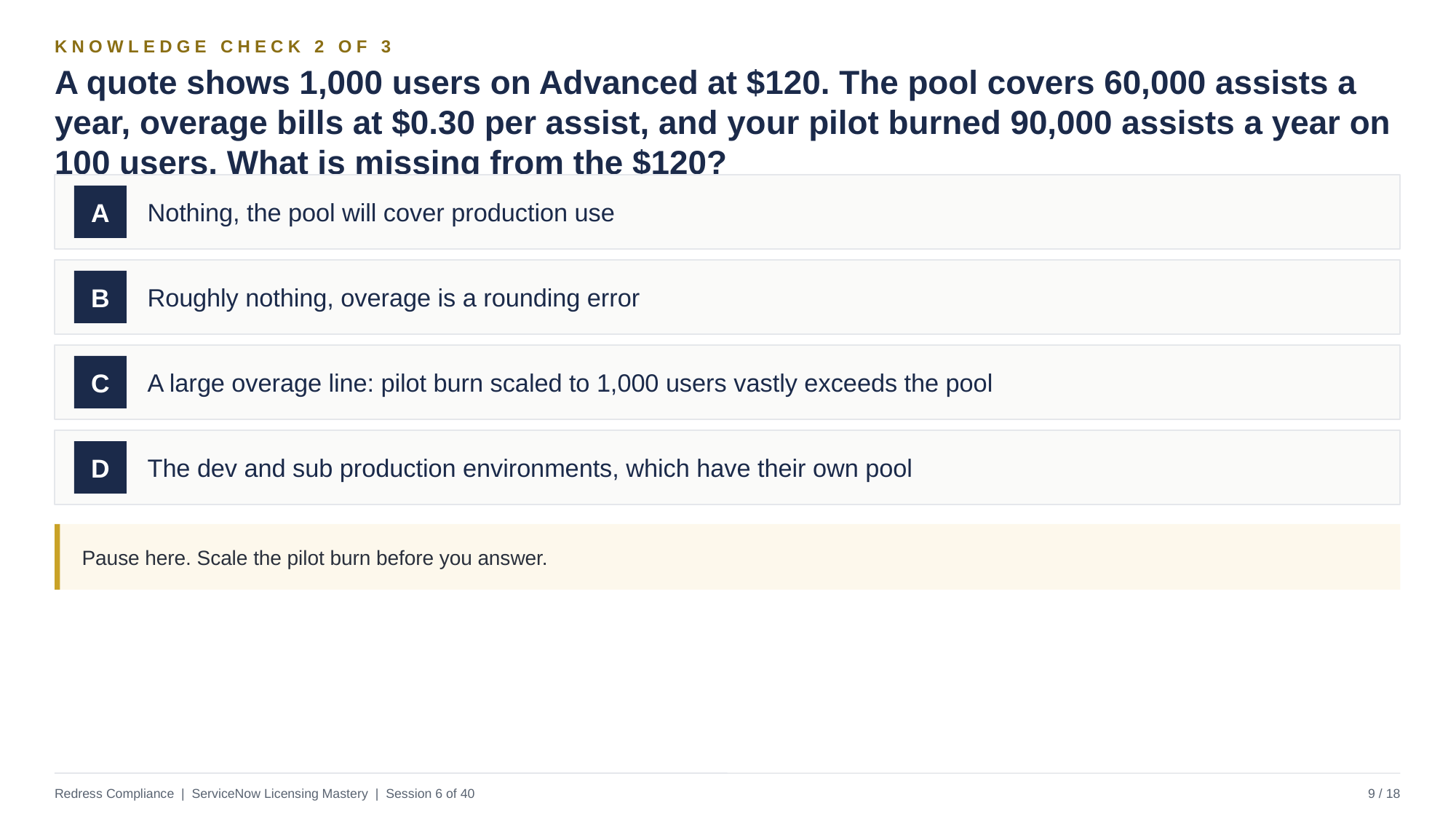

KNOWLEDGE CHECK 2 OF 3
A quote shows 1,000 users on Advanced at $120. The pool covers 60,000 assists a year, overage bills at $0.30 per assist, and your pilot burned 90,000 assists a year on 100 users. What is missing from the $120?

Nothing, the pool will cover production use

A

Roughly nothing, overage is a rounding error

B

A large overage line: pilot burn scaled to 1,000 users vastly exceeds the pool

C

The dev and sub production environments, which have their own pool

D

Pause here. Scale the pilot burn before you answer.

Redress Compliance  |  ServiceNow Licensing Mastery  |  Session 6 of 40
9 / 18